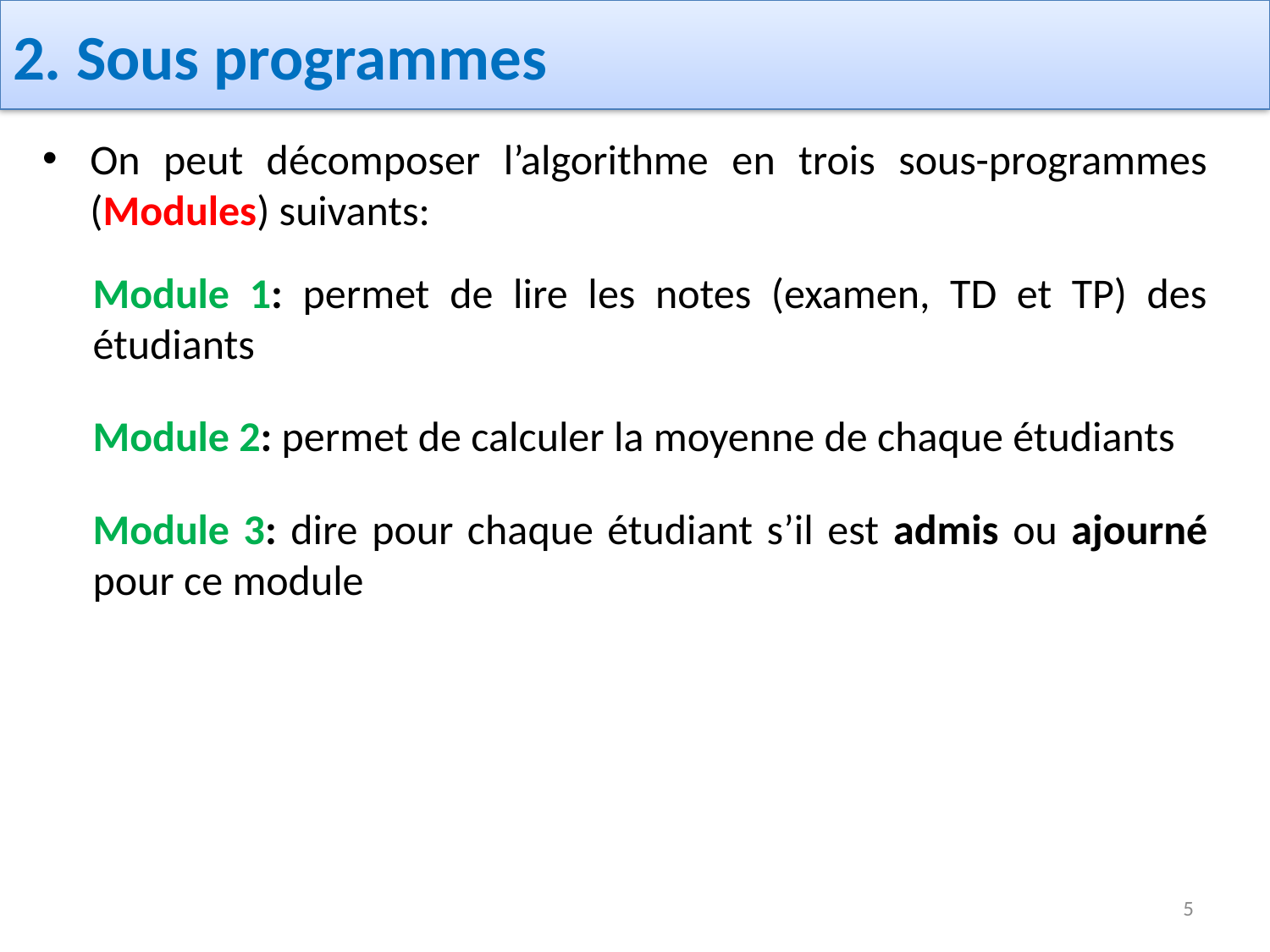

# 2. Sous programmes

On peut décomposer l’algorithme en trois sous-programmes (Modules) suivants:
Module 1: permet de lire les notes (examen, TD et TP) des étudiants
Module 2: permet de calculer la moyenne de chaque étudiants
Module 3: dire pour chaque étudiant s’il est admis ou ajourné pour ce module
5